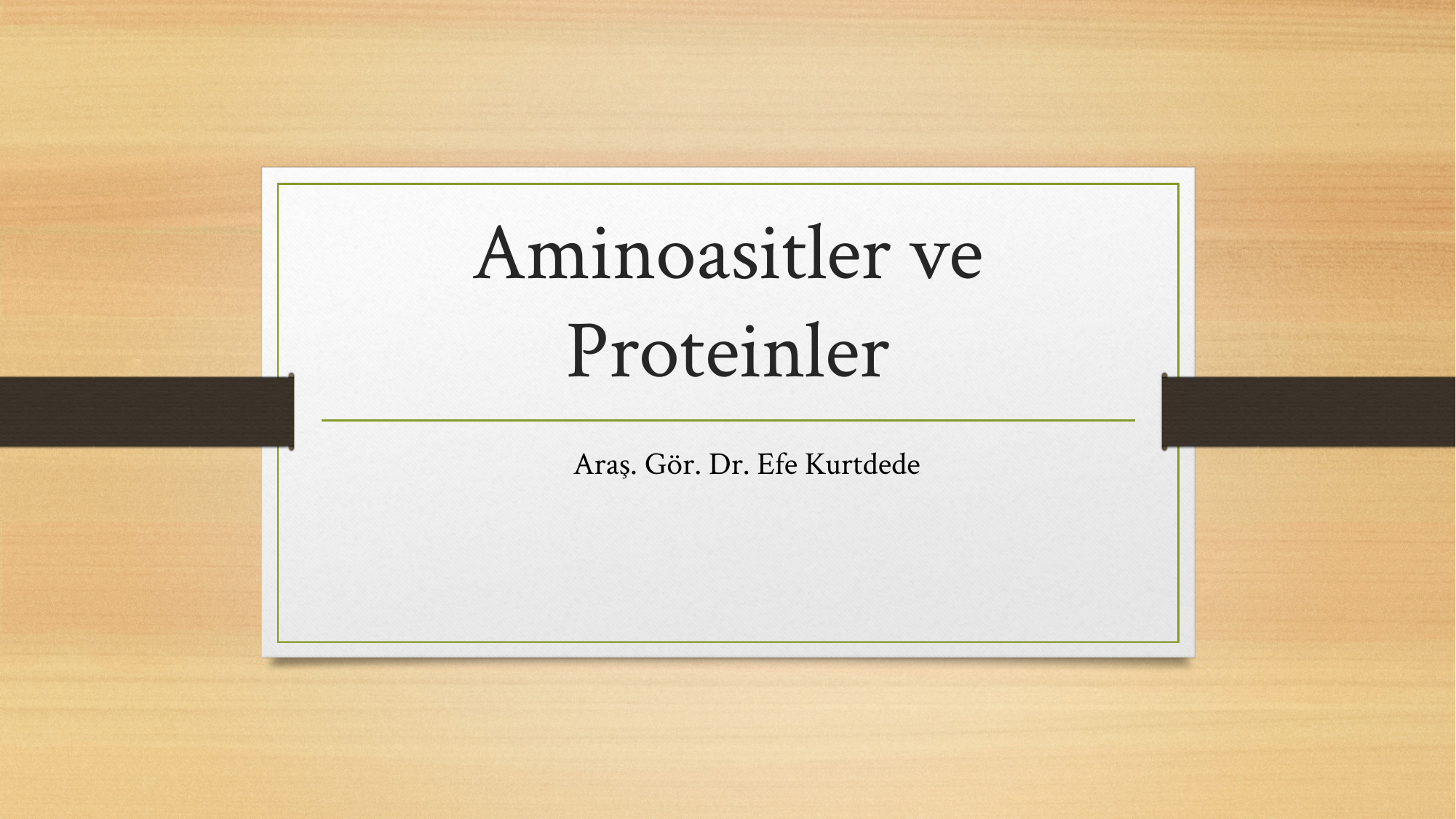

# Aminoasitler ve Proteinler
Araş. Gör. Dr. Efe Kurtdede